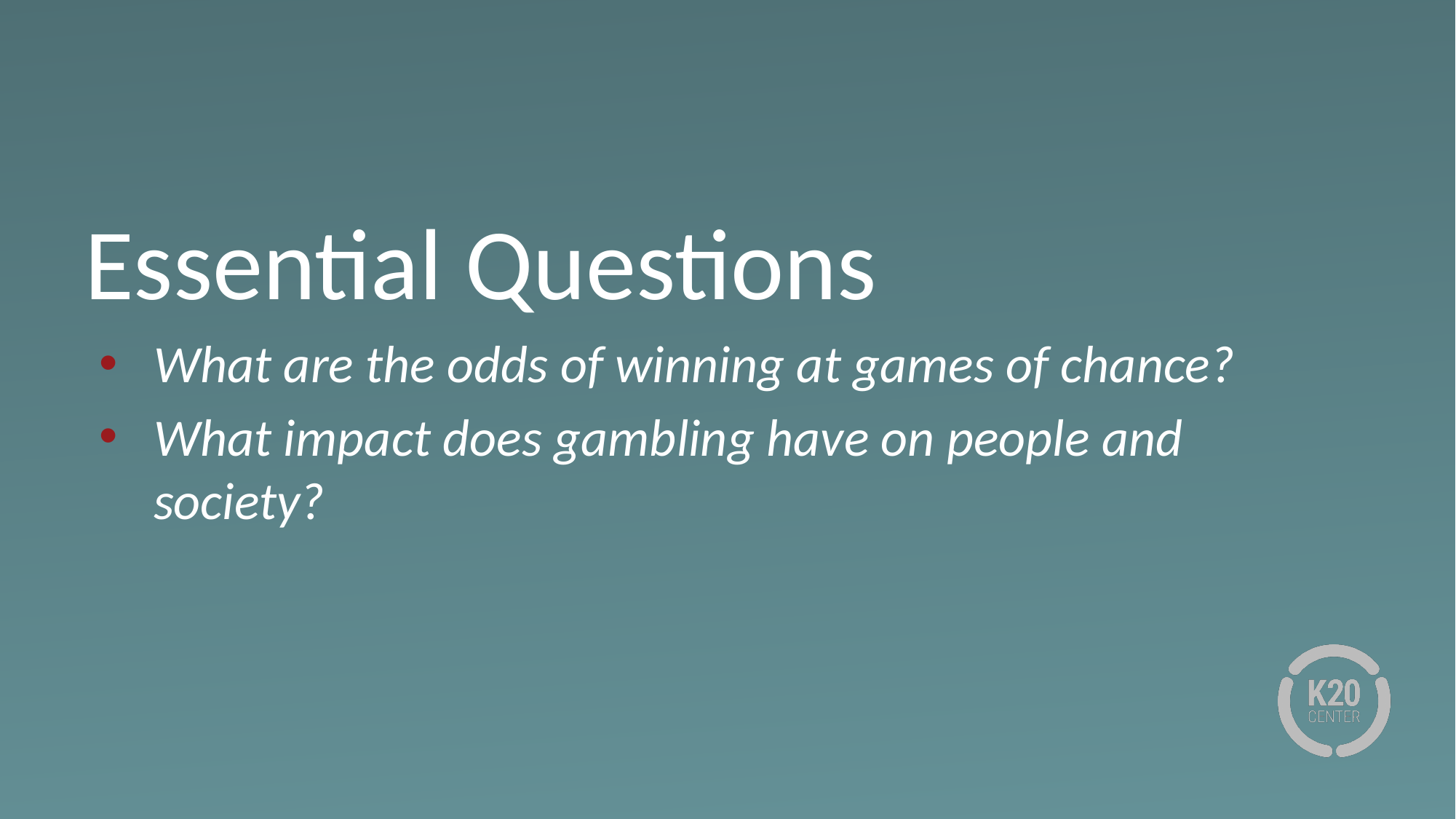

# Essential Questions
What are the odds of winning at games of chance?
What impact does gambling have on people and society?